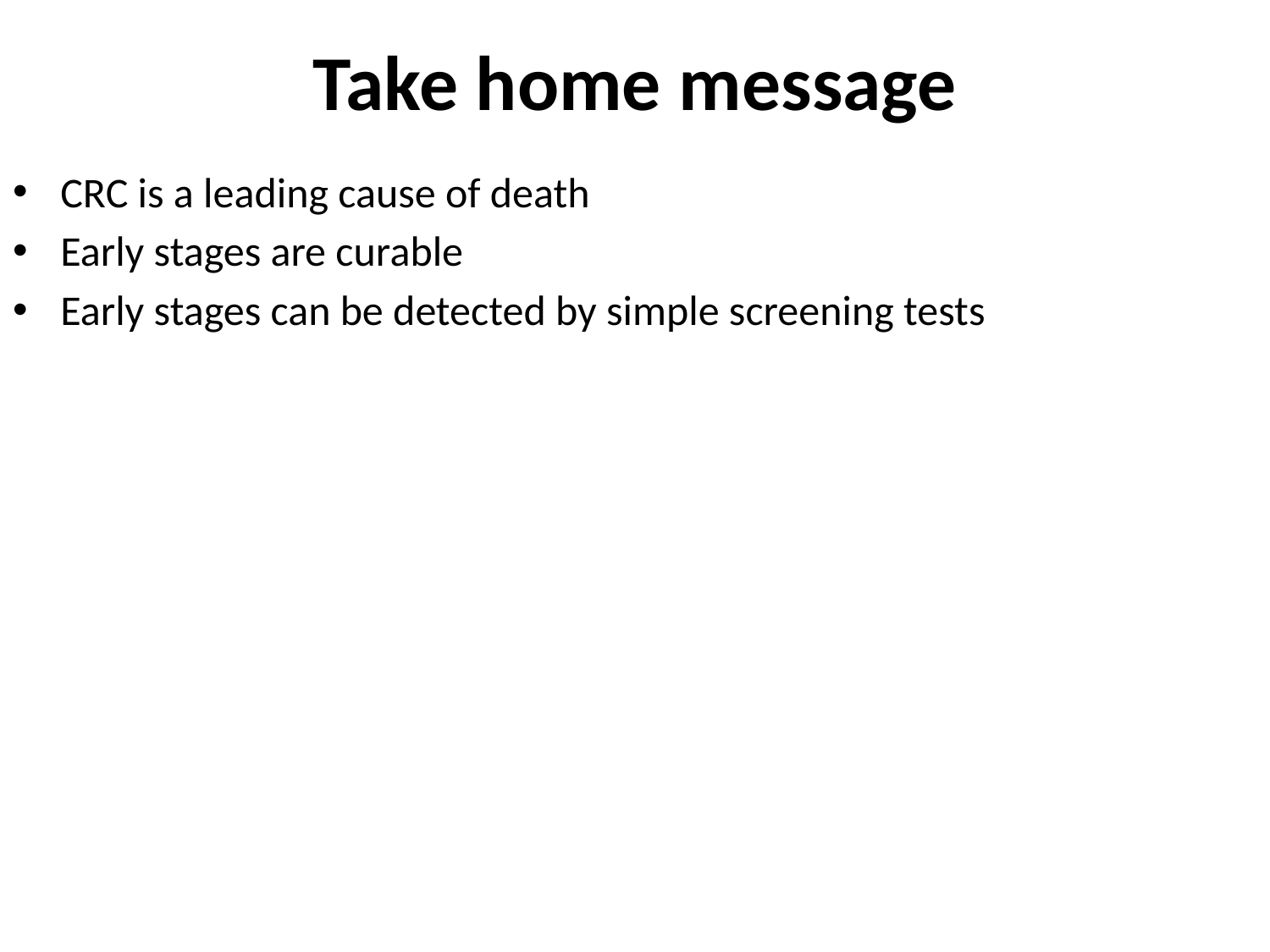

# Take home message
CRC is a leading cause of death
Early stages are curable
Early stages can be detected by simple screening tests